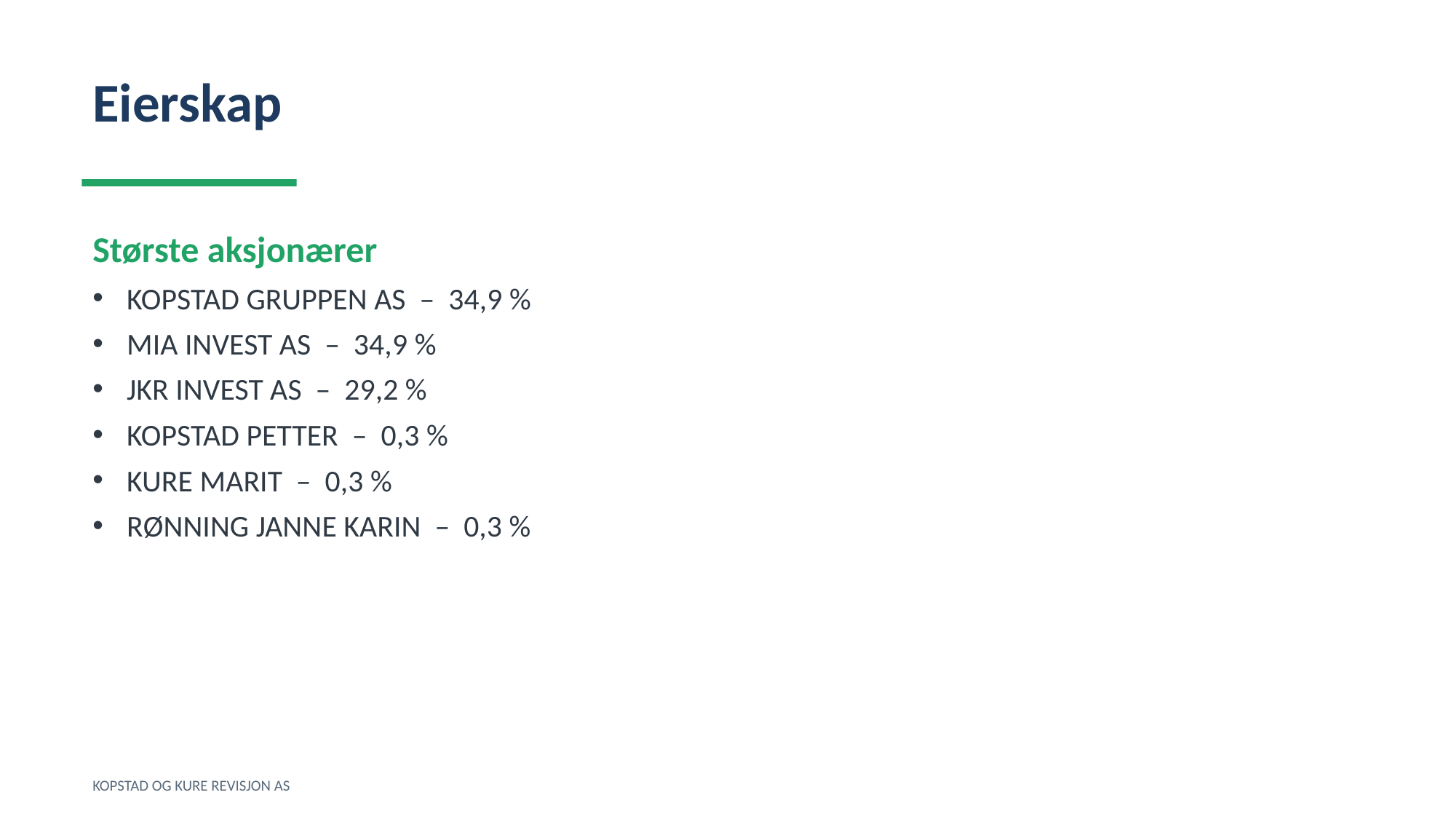

Eierskap

Største aksjonærer
KOPSTAD GRUPPEN AS  –  34,9 %
MIA INVEST AS  –  34,9 %
JKR INVEST AS  –  29,2 %
KOPSTAD PETTER  –  0,3 %
KURE MARIT  –  0,3 %
RØNNING JANNE KARIN  –  0,3 %
KOPSTAD OG KURE REVISJON AS